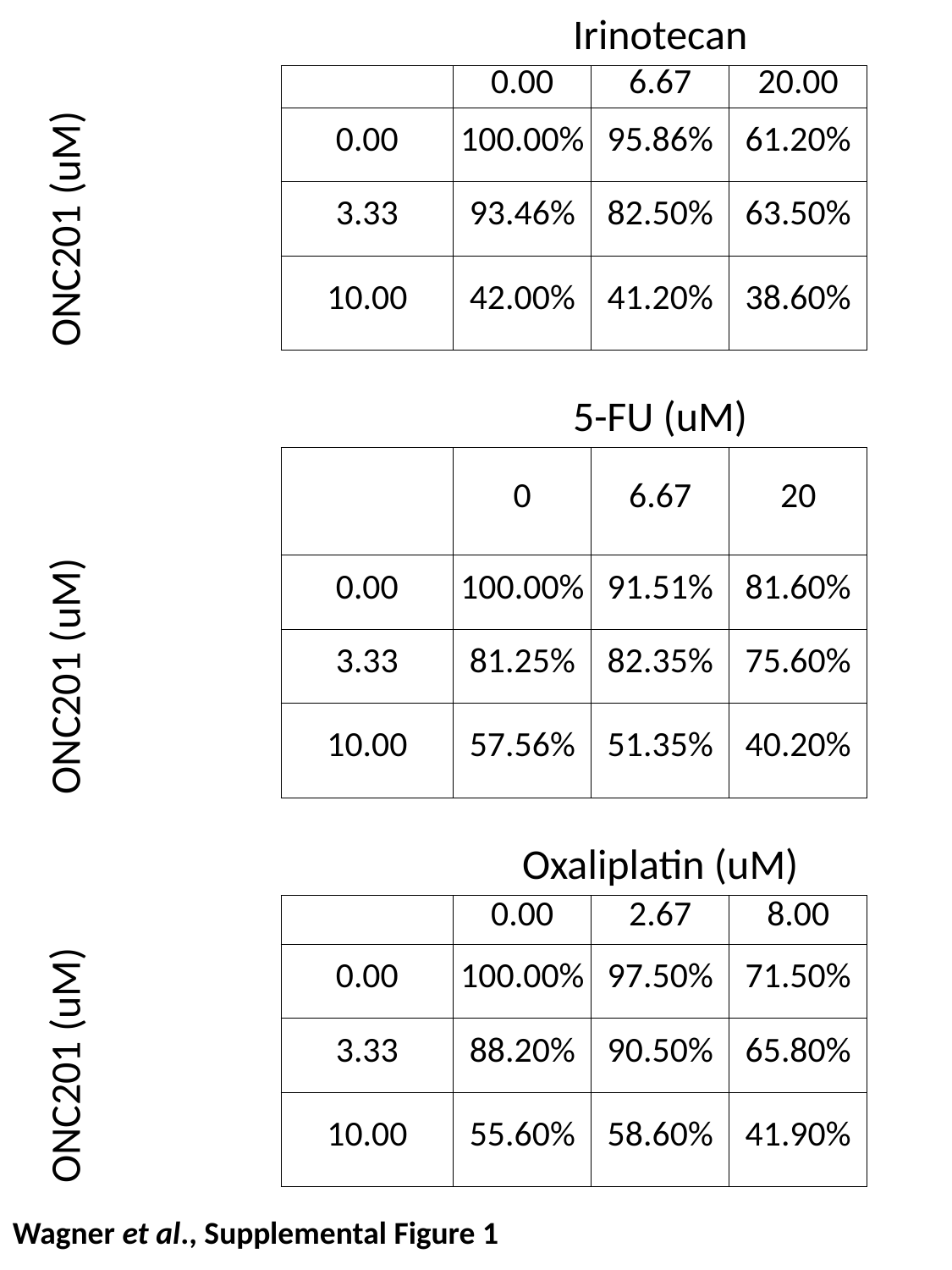

|  |  | Irinotecan |  |  |
| --- | --- | --- | --- | --- |
|  |  | 0.00 | 6.67 | 20.00 |
| ONC201 (uM) | 0.00 | 100.00% | 95.86% | 61.20% |
|  | 3.33 | 93.46% | 82.50% | 63.50% |
|  | 10.00 | 42.00% | 41.20% | 38.60% |
|  |  |  |  |  |
|  |  | 5-FU (uM) |  |  |
|  |  | 0 | 6.67 | 20 |
| ONC201 (uM) | 0.00 | 100.00% | 91.51% | 81.60% |
|  | 3.33 | 81.25% | 82.35% | 75.60% |
|  | 10.00 | 57.56% | 51.35% | 40.20% |
|  |  |  |  |  |
|  |  | Oxaliplatin (uM) |  |  |
|  |  | 0.00 | 2.67 | 8.00 |
| ONC201 (uM) | 0.00 | 100.00% | 97.50% | 71.50% |
|  | 3.33 | 88.20% | 90.50% | 65.80% |
|  | 10.00 | 55.60% | 58.60% | 41.90% |
Wagner et al., Supplemental Figure 1